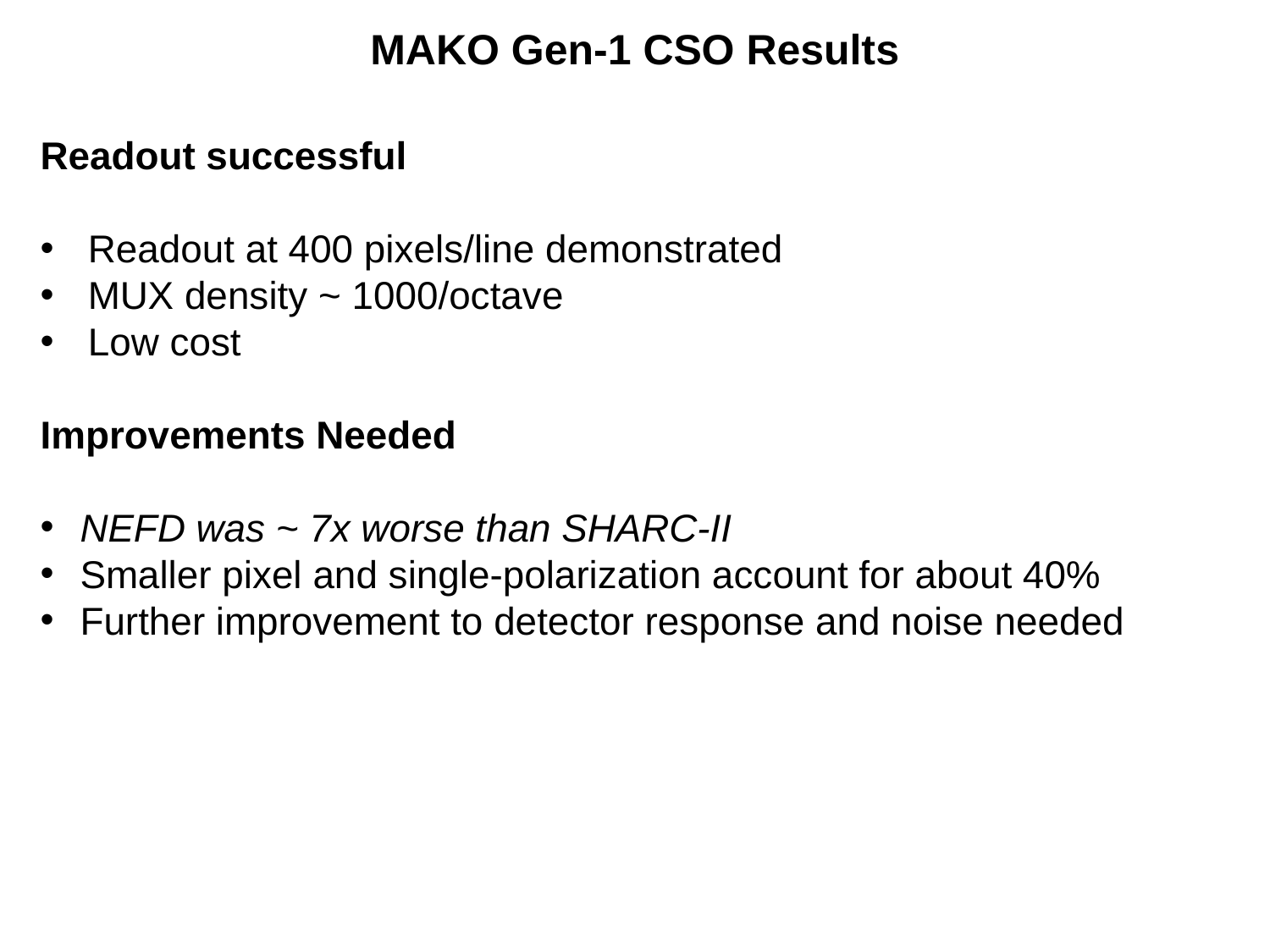

MAKO Gen-1 CSO Results
Readout successful

Readout at 400 pixels/line demonstrated
MUX density ~ 1000/octave
Low cost

Improvements Needed

NEFD was ~ 7x worse than SHARC-II
Smaller pixel and single-polarization account for about 40%
Further improvement to detector response and noise needed